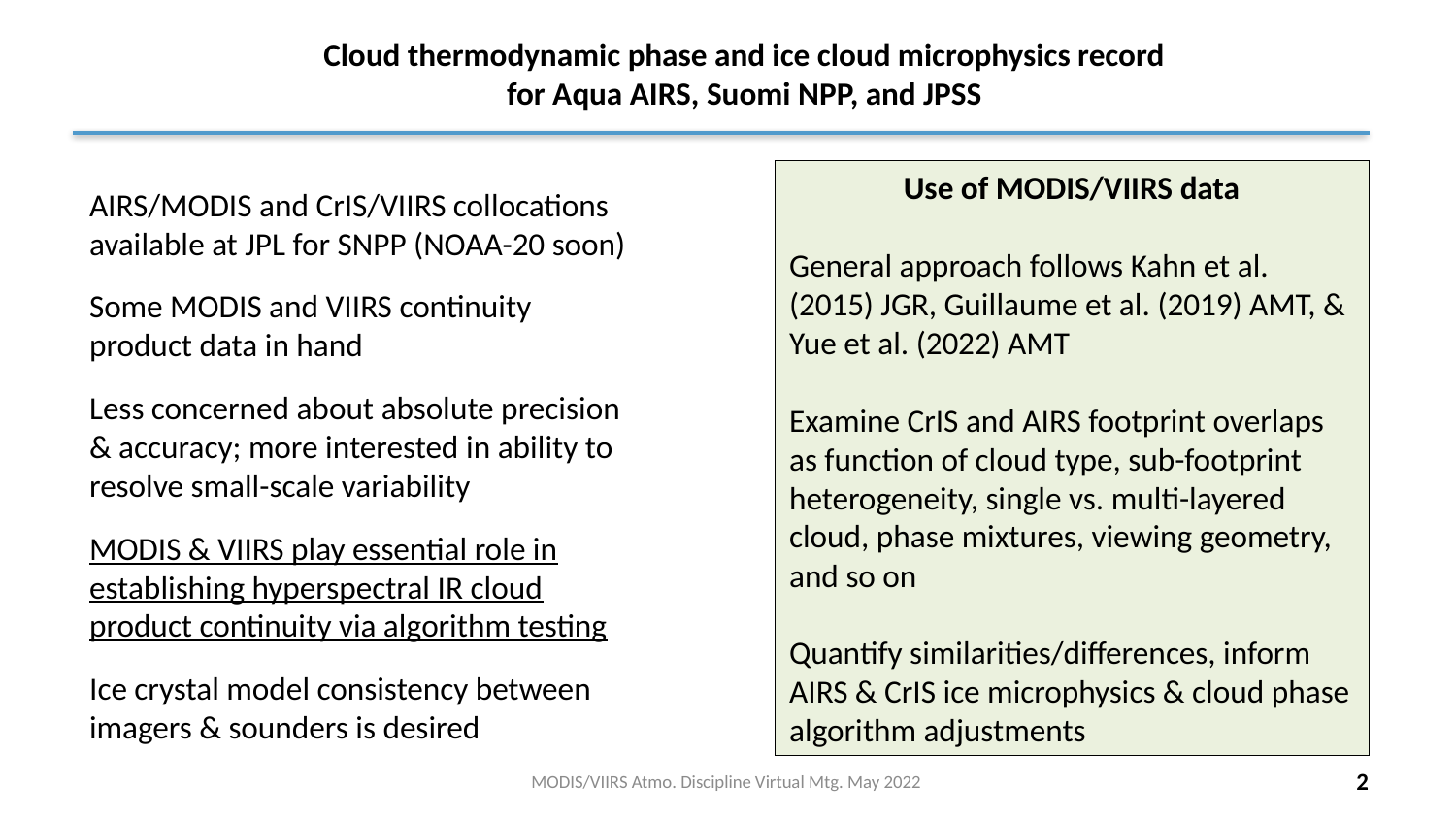

Cloud thermodynamic phase and ice cloud microphysics record
for Aqua AIRS, Suomi NPP, and JPSS
Use of MODIS/VIIRS data

General approach follows Kahn et al. (2015) JGR, Guillaume et al. (2019) AMT, & Yue et al. (2022) AMT

Examine CrIS and AIRS footprint overlaps as function of cloud type, sub-footprint heterogeneity, single vs. multi-layered cloud, phase mixtures, viewing geometry, and so on

Quantify similarities/differences, inform AIRS & CrIS ice microphysics & cloud phase algorithm adjustments
AIRS/MODIS and CrIS/VIIRS collocations available at JPL for SNPP (NOAA-20 soon)
Some MODIS and VIIRS continuity product data in hand
Less concerned about absolute precision & accuracy; more interested in ability to resolve small-scale variability
MODIS & VIIRS play essential role in establishing hyperspectral IR cloud product continuity via algorithm testing
Ice crystal model consistency between imagers & sounders is desired
MODIS/VIIRS Atmo. Discipline Virtual Mtg. May 2022
2